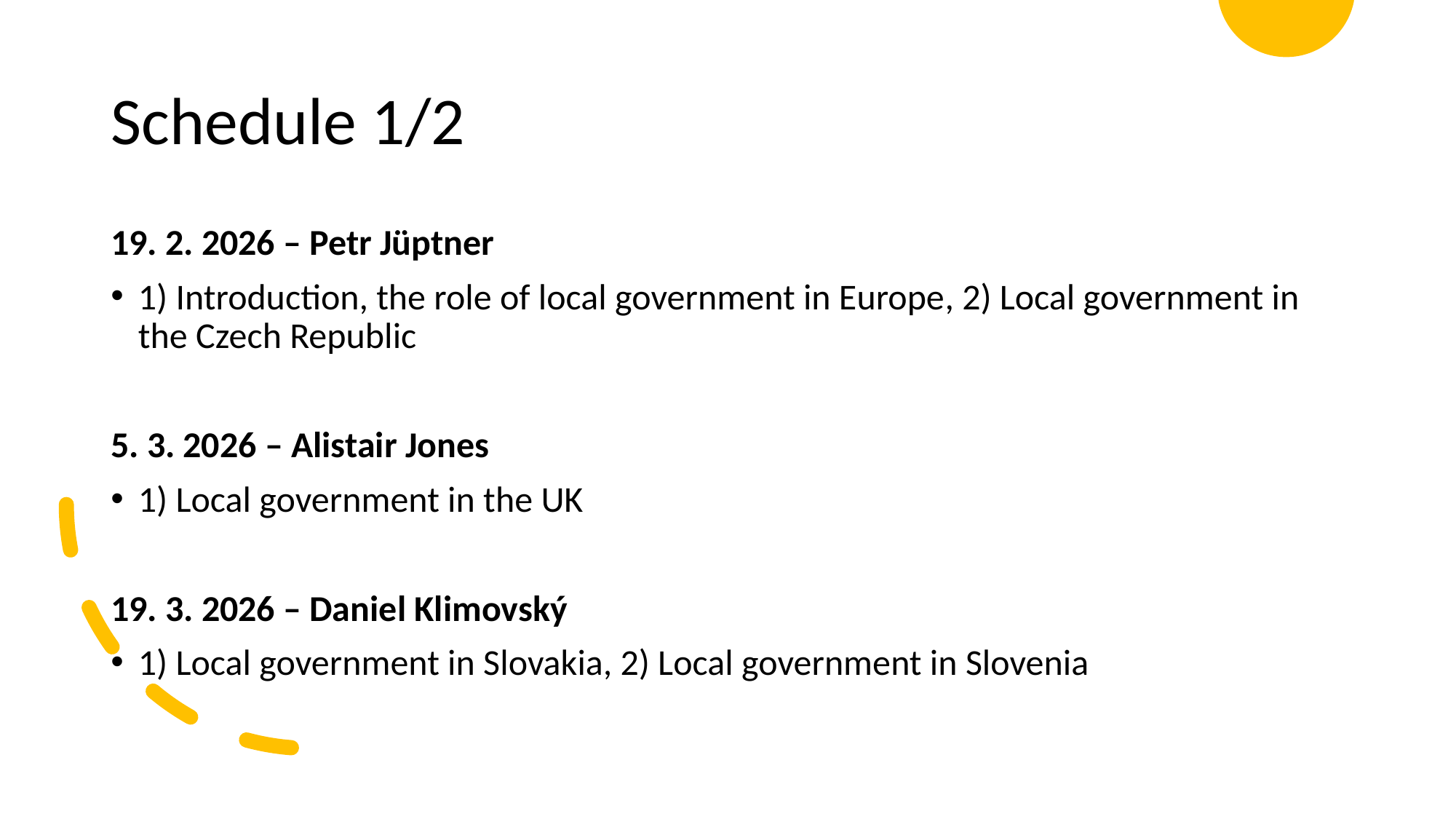

# Schedule 1/2
19. 2. 2026 – Petr Jüptner
1) Introduction, the role of local government in Europe, 2) Local government in the Czech Republic

5. 3. 2026 – Alistair Jones
1) Local government in the UK

19. 3. 2026 – Daniel Klimovský
1) Local government in Slovakia, 2) Local government in Slovenia